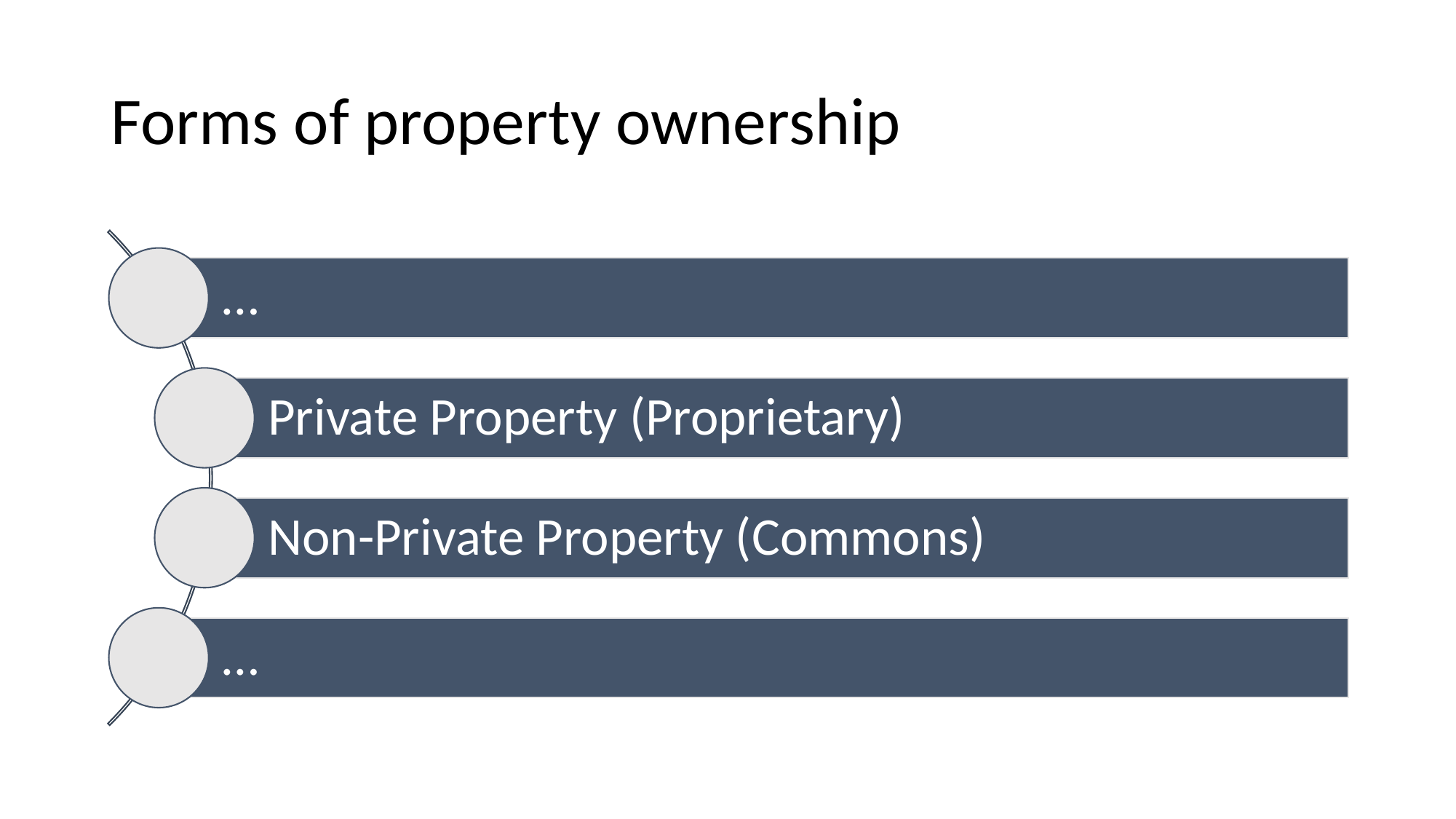

# Forms of property ownership
…
Private Property (Proprietary)
Non-Private Property (Commons)
…